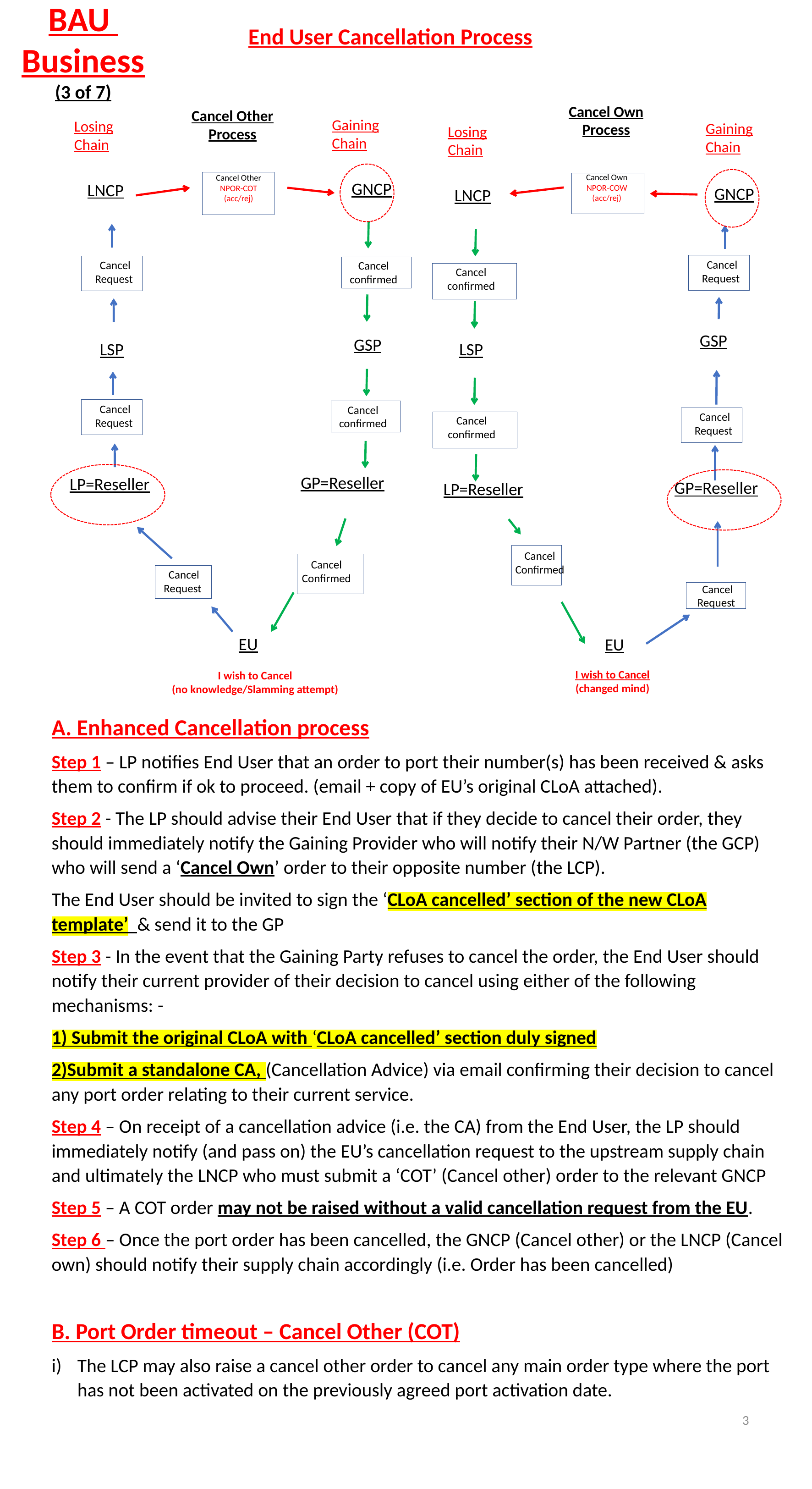

BAU
Business
(3 of 7)
End User Cancellation Process
Cancel Own
Process
Cancel Other
Process
Gaining
Chain
Losing
Chain
Gaining
Chain
Losing
Chain

Cancel Own
NPOR-COW
(acc/rej)
Cancel Other
NPOR-COT
(acc/rej)

GNCP
LNCP
GNCP
LNCP
 Cancel Request

 Cancel Request

Cancel confirmed

Cancel confirmed

GSP
GSP
LSP
LSP
 Cancel Request

Cancel confirmed

 Cancel Request

Cancel confirmed

GP=Reseller
LP=Reseller

GP=Reseller
LP=Reseller

Cancel Confirmed

Cancel Confirmed
 Cancel Request

 Cancel Request

EU
EU
I wish to Cancel
(changed mind)
I wish to Cancel
(no knowledge/Slamming attempt)
A. Enhanced Cancellation process
Step 1 – LP notifies End User that an order to port their number(s) has been received & asks them to confirm if ok to proceed. (email + copy of EU’s original CLoA attached).
Step 2 - The LP should advise their End User that if they decide to cancel their order, they should immediately notify the Gaining Provider who will notify their N/W Partner (the GCP) who will send a ‘Cancel Own’ order to their opposite number (the LCP).
The End User should be invited to sign the ‘CLoA cancelled’ section of the new CLoA template’  & send it to the GP
Step 3 - In the event that the Gaining Party refuses to cancel the order, the End User should notify their current provider of their decision to cancel using either of the following mechanisms: -
1) Submit the original CLoA with ‘CLoA cancelled’ section duly signed
2)Submit a standalone CA, (Cancellation Advice) via email confirming their decision to cancel any port order relating to their current service.
Step 4 – On receipt of a cancellation advice (i.e. the CA) from the End User, the LP should immediately notify (and pass on) the EU’s cancellation request to the upstream supply chain and ultimately the LNCP who must submit a ‘COT’ (Cancel other) order to the relevant GNCP
Step 5 – A COT order may not be raised without a valid cancellation request from the EU.
Step 6 – Once the port order has been cancelled, the GNCP (Cancel other) or the LNCP (Cancel own) should notify their supply chain accordingly (i.e. Order has been cancelled)

B. Port Order timeout – Cancel Other (COT)
The LCP may also raise a cancel other order to cancel any main order type where the port has not been activated on the previously agreed port activation date.

3